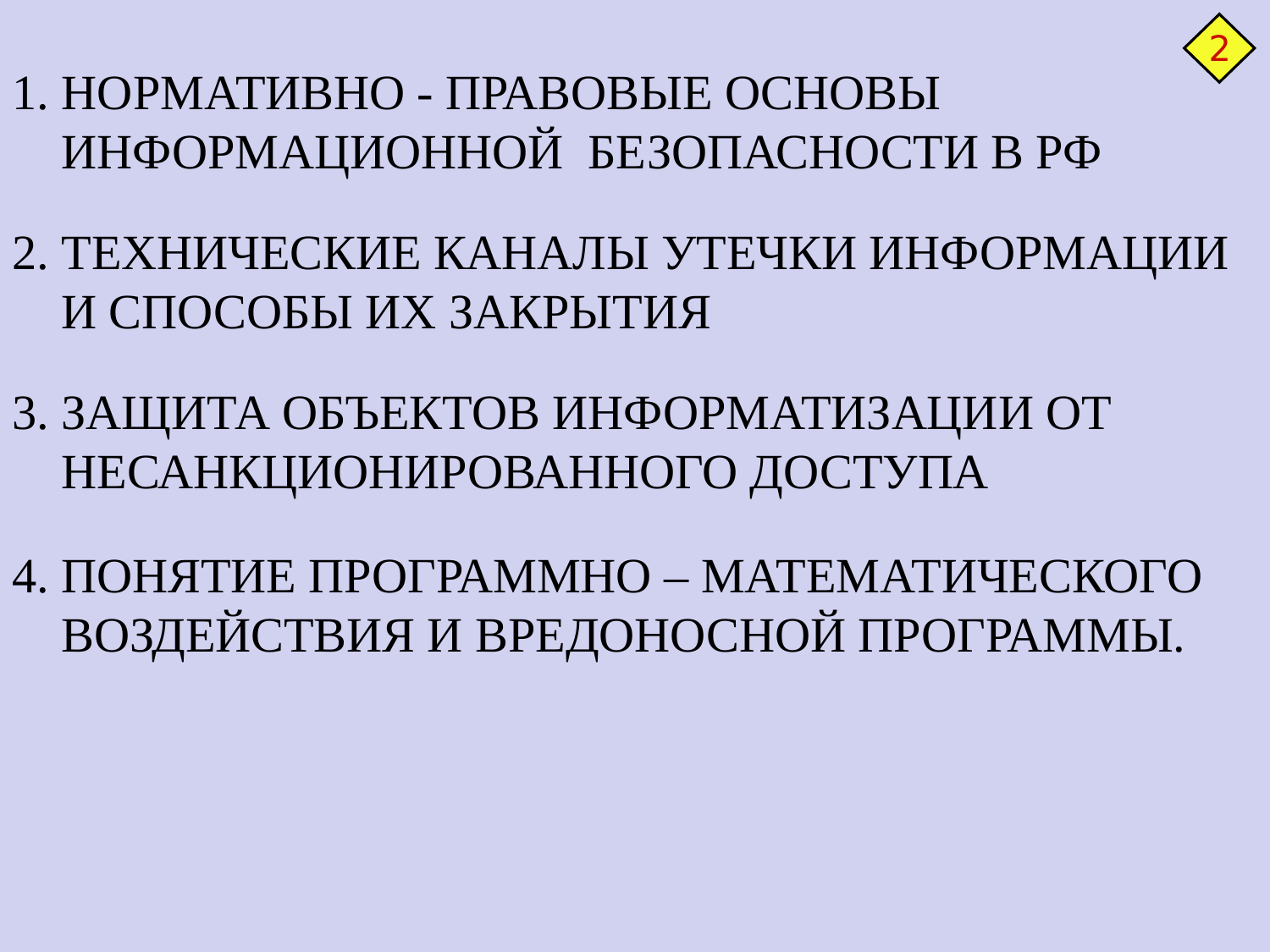

2
1. НОРМАТИВНО - ПРАВОВЫЕ ОСНОВЫ
    ИНФОРМАЦИОННОЙ  БЕЗОПАСНОСТИ В РФ
 2. ТЕХНИЧЕСКИЕ КАНАЛЫ УТЕЧКИ ИНФОРМАЦИИ И СПОСОБЫ ИХ ЗАКРЫТИЯ
3. ЗАЩИТА ОБЪЕКТОВ ИНФОРМАТИЗАЦИИ ОТ      НЕСАНКЦИОНИРОВАННОГО ДОСТУПА
4. ПОНЯТИЕ ПРОГРАММНО – МАТЕМАТИЧЕСКОГО ВОЗДЕЙСТВИЯ И ВРЕДОНОСНОЙ ПРОГРАММЫ.